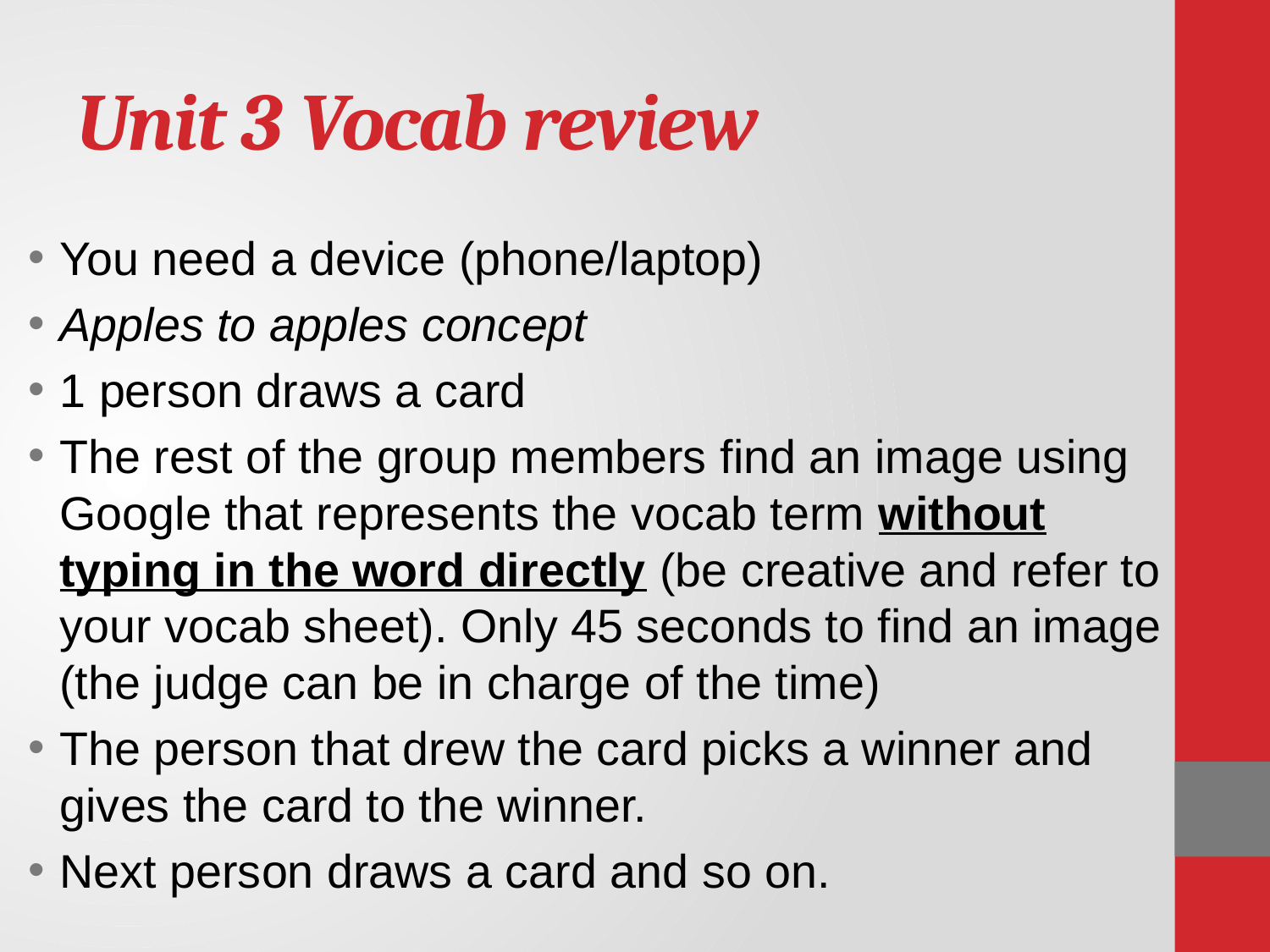

# Unit 3 Vocab review
You need a device (phone/laptop)
Apples to apples concept
1 person draws a card
The rest of the group members find an image using Google that represents the vocab term without typing in the word directly (be creative and refer to your vocab sheet). Only 45 seconds to find an image (the judge can be in charge of the time)
The person that drew the card picks a winner and gives the card to the winner.
Next person draws a card and so on.